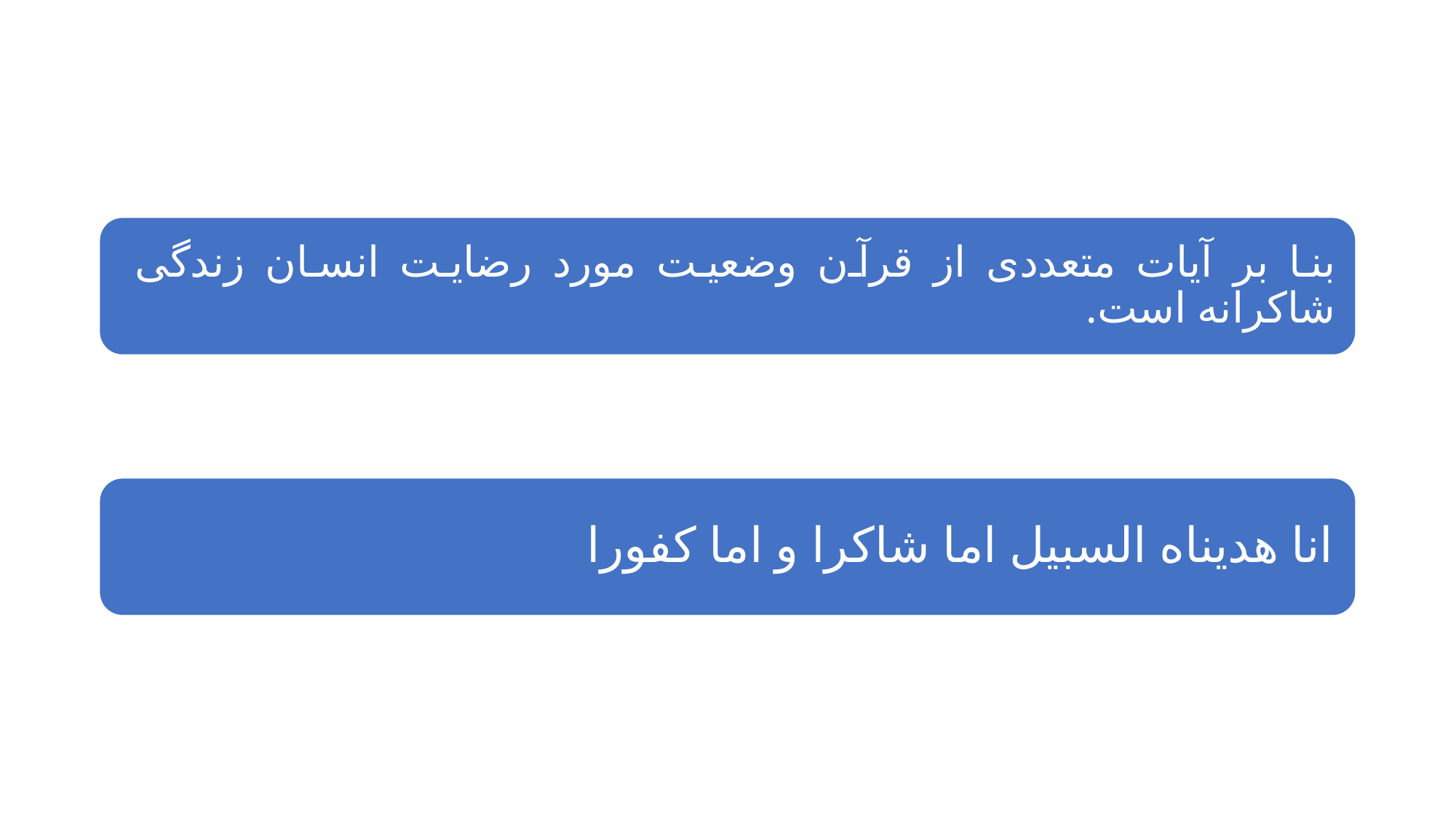

#
بنا بر آیات متعددی از قرآن وضعیت مورد رضایت انسان زندگی شاکرانه است.

انا هدیناه السبیل اما شاکرا و اما کفورا